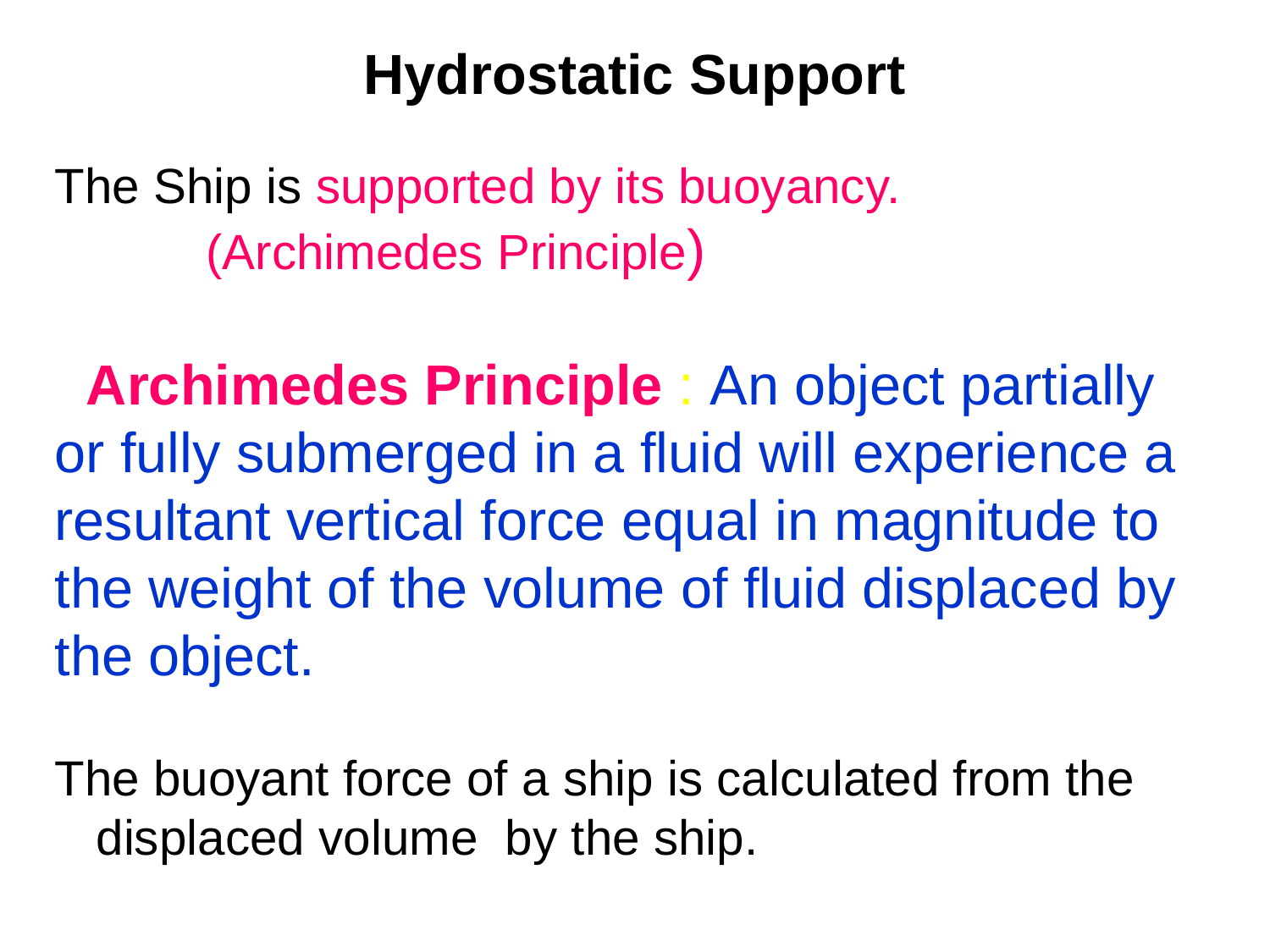

Hydrostatic Support
The Ship is supported by its buoyancy.
           (Archimedes Principle)

  Archimedes Principle : An object partially or fully submerged in a fluid will experience a resultant vertical force equal in magnitude to the weight of the volume of fluid displaced by the object.

The buoyant force of a ship is calculated from the
   displaced volume  by the ship.